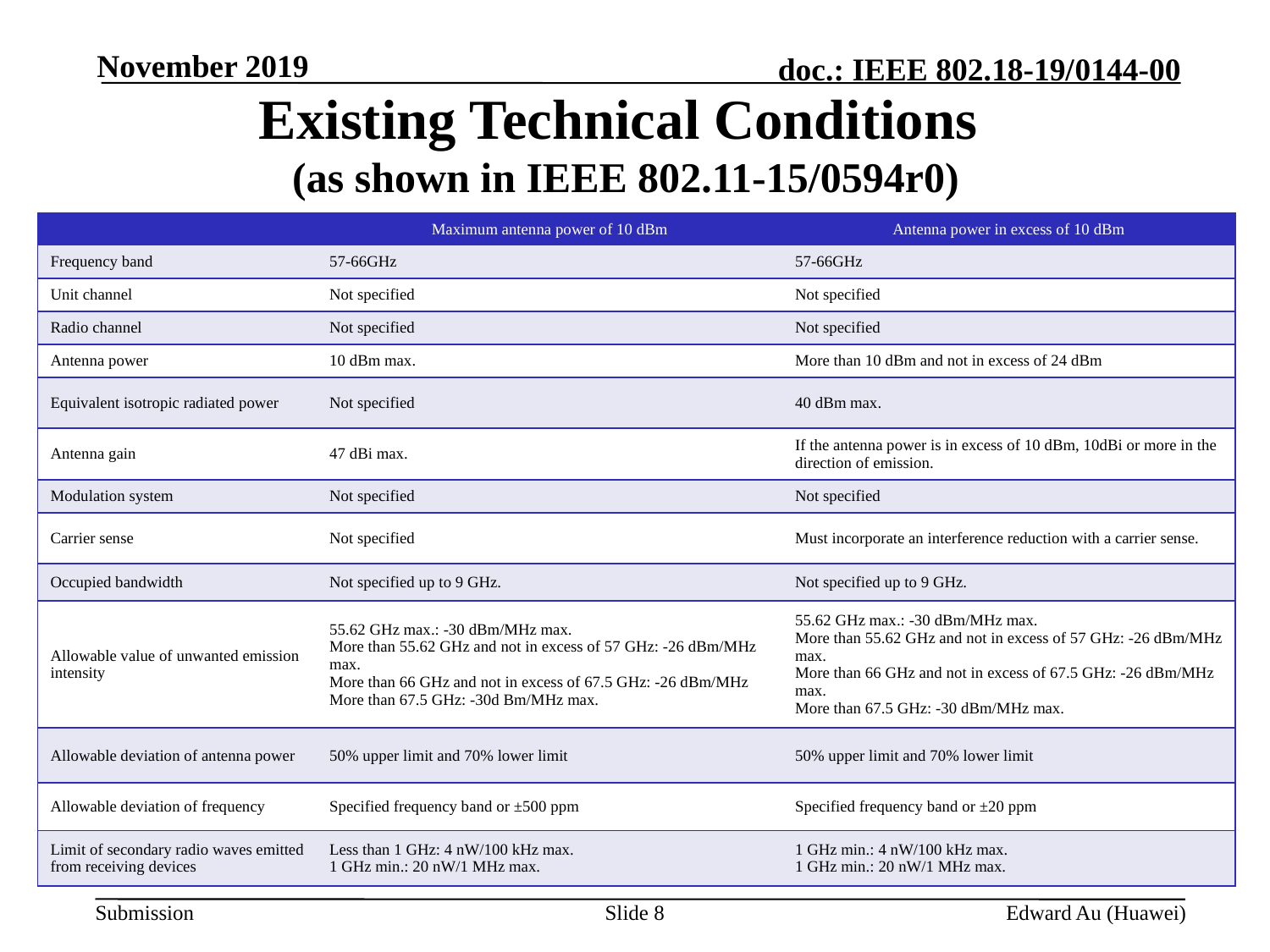

November 2019
# Existing Technical Conditions (as shown in IEEE 802.11-15/0594r0)
|  | Maximum antenna power of 10 dBm | Antenna power in excess of 10 dBm |
| --- | --- | --- |
| Frequency band | 57-66GHz | 57-66GHz |
| Unit channel | Not specified | Not specified |
| Radio channel | Not specified | Not specified |
| Antenna power | 10 dBm max. | More than 10 dBm and not in excess of 24 dBm |
| Equivalent isotropic radiated power | Not specified | 40 dBm max. |
| Antenna gain | 47 dBi max. | If the antenna power is in excess of 10 dBm, 10dBi or more in the direction of emission. |
| Modulation system | Not specified | Not specified |
| Carrier sense | Not specified | Must incorporate an interference reduction with a carrier sense. |
| Occupied bandwidth | Not specified up to 9 GHz. | Not specified up to 9 GHz. |
| Allowable value of unwanted emission intensity | 55.62 GHz max.: -30 dBm/MHz max. More than 55.62 GHz and not in excess of 57 GHz: -26 dBm/MHz max. More than 66 GHz and not in excess of 67.5 GHz: -26 dBm/MHz More than 67.5 GHz: -30d Bm/MHz max. | 55.62 GHz max.: -30 dBm/MHz max. More than 55.62 GHz and not in excess of 57 GHz: -26 dBm/MHz max. More than 66 GHz and not in excess of 67.5 GHz: -26 dBm/MHz max. More than 67.5 GHz: -30 dBm/MHz max. |
| Allowable deviation of antenna power | 50% upper limit and 70% lower limit | 50% upper limit and 70% lower limit |
| Allowable deviation of frequency | Specified frequency band or ±500 ppm | Specified frequency band or ±20 ppm |
| Limit of secondary radio waves emitted from receiving devices | Less than 1 GHz: 4 nW/100 kHz max. 1 GHz min.: 20 nW/1 MHz max. | 1 GHz min.: 4 nW/100 kHz max. 1 GHz min.: 20 nW/1 MHz max. |
Slide 8
Edward Au (Huawei)